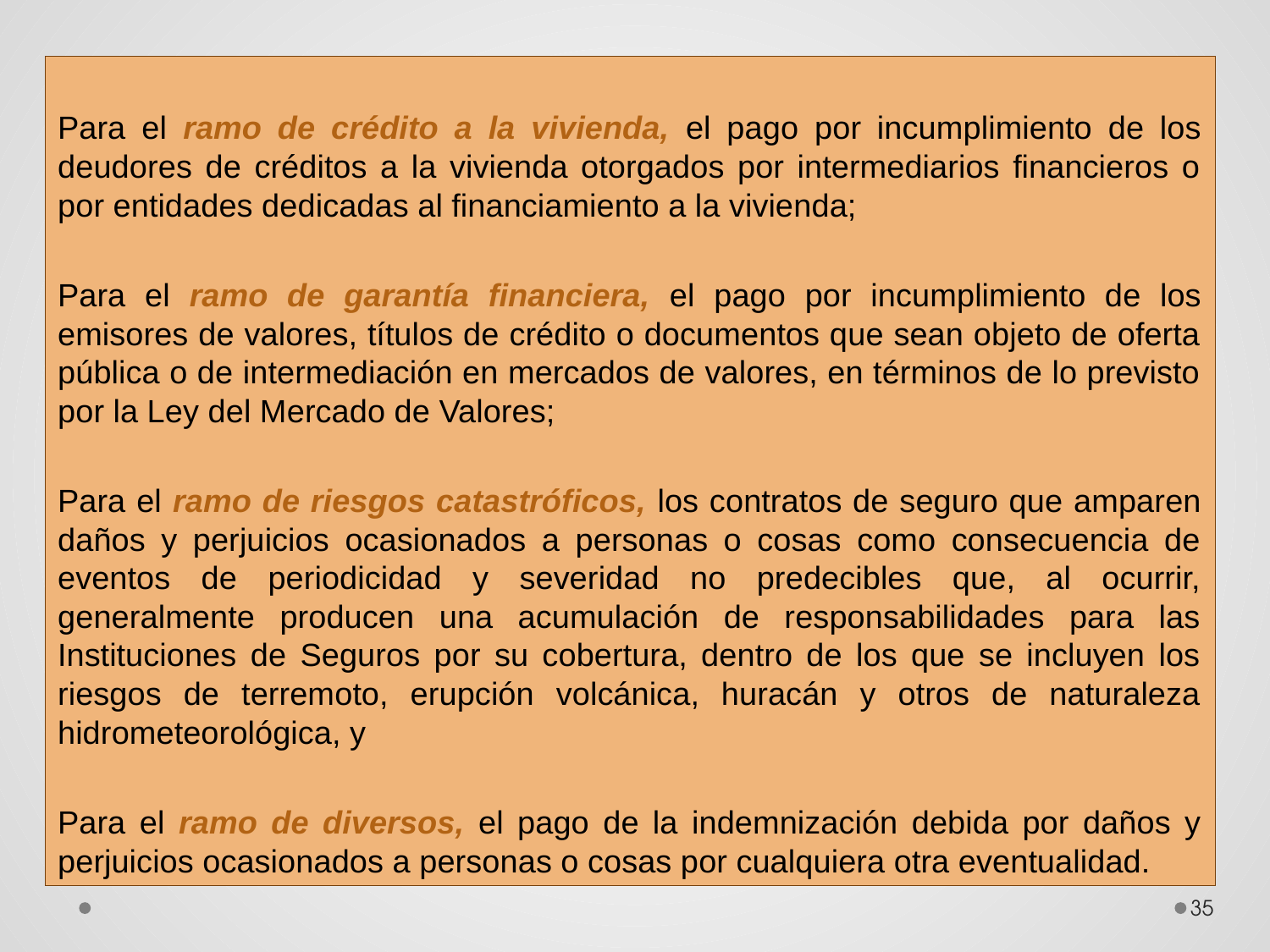

Para el ramo de crédito a la vivienda, el pago por incumplimiento de los deudores de créditos a la vivienda otorgados por intermediarios financieros o por entidades dedicadas al financiamiento a la vivienda;

Para el ramo de garantía financiera, el pago por incumplimiento de los emisores de valores, títulos de crédito o documentos que sean objeto de oferta pública o de intermediación en mercados de valores, en términos de lo previsto por la Ley del Mercado de Valores;

Para el ramo de riesgos catastróficos, los contratos de seguro que amparen daños y perjuicios ocasionados a personas o cosas como consecuencia de eventos de periodicidad y severidad no predecibles que, al ocurrir, generalmente producen una acumulación de responsabilidades para las Instituciones de Seguros por su cobertura, dentro de los que se incluyen los riesgos de terremoto, erupción volcánica, huracán y otros de naturaleza hidrometeorológica, y

Para el ramo de diversos, el pago de la indemnización debida por daños y perjuicios ocasionados a personas o cosas por cualquiera otra eventualidad.

35